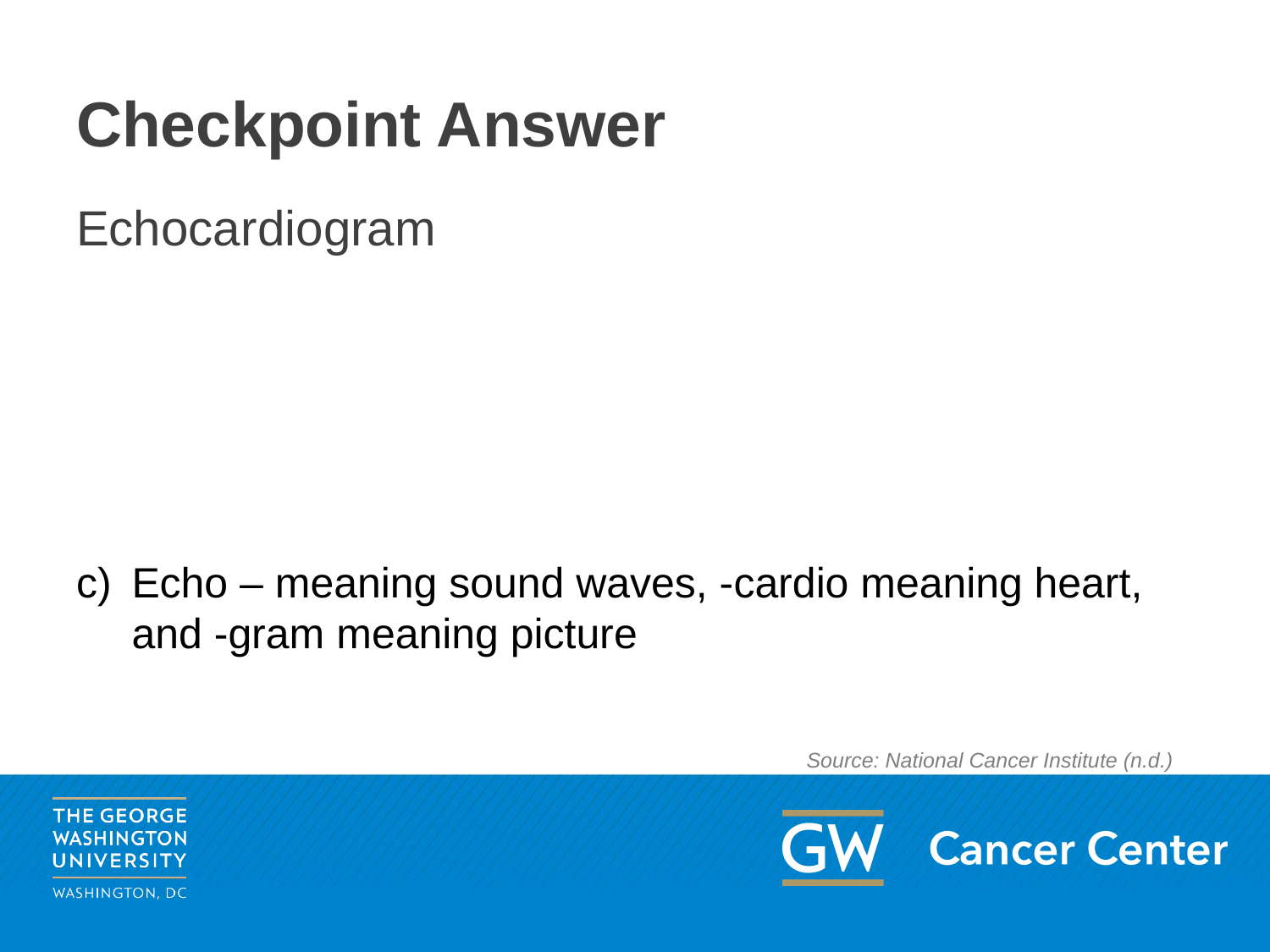

# Checkpoint Answer
Echocardiogram
c) 	Echo – meaning sound waves, -cardio meaning heart,   and -gram meaning picture

Source: National Cancer Institute (n.d.)